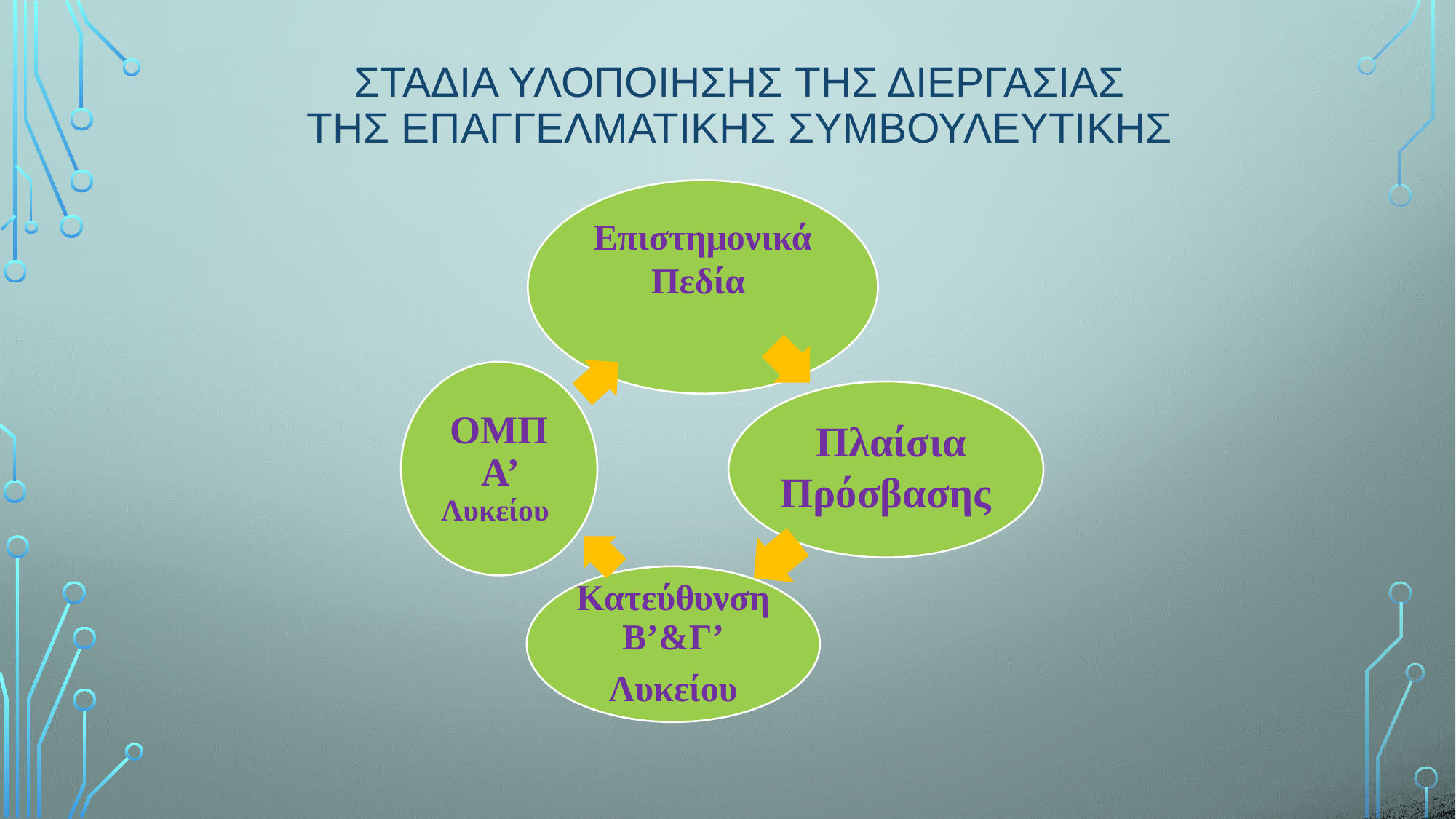

# Σταδια υλοποιησησ της διεργασιασ της επαγγελματικησ συμβουλευτικησ
Επιστημονικά Πεδία

 Πλαίσια Πρόσβασης

Κατεύθυνση Β’&Γ’
Λυκείου

ΟΜΠ Α’ Λυκείου